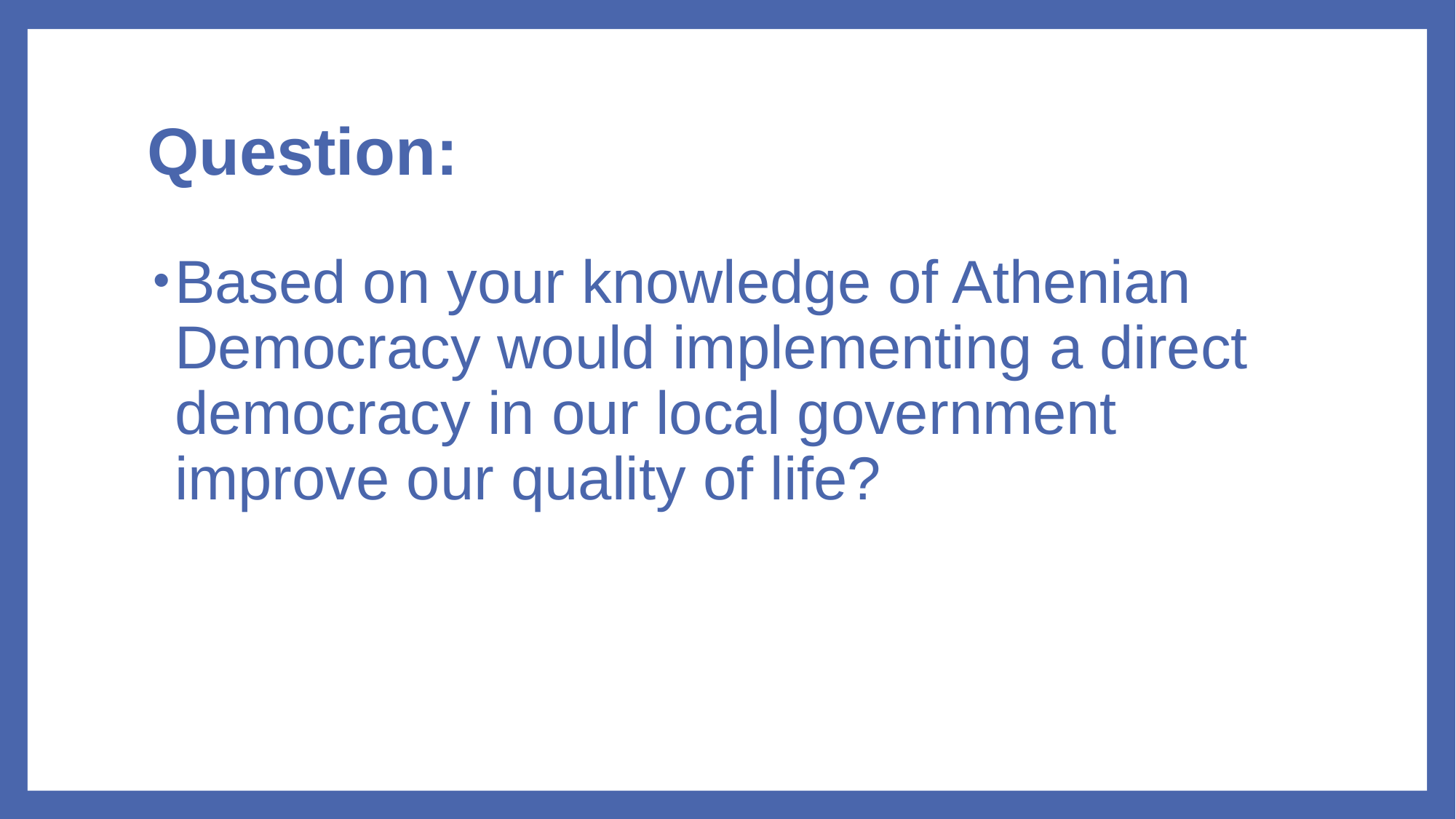

# Question:
Based on your knowledge of Athenian Democracy would implementing a direct democracy in our local government improve our quality of life?